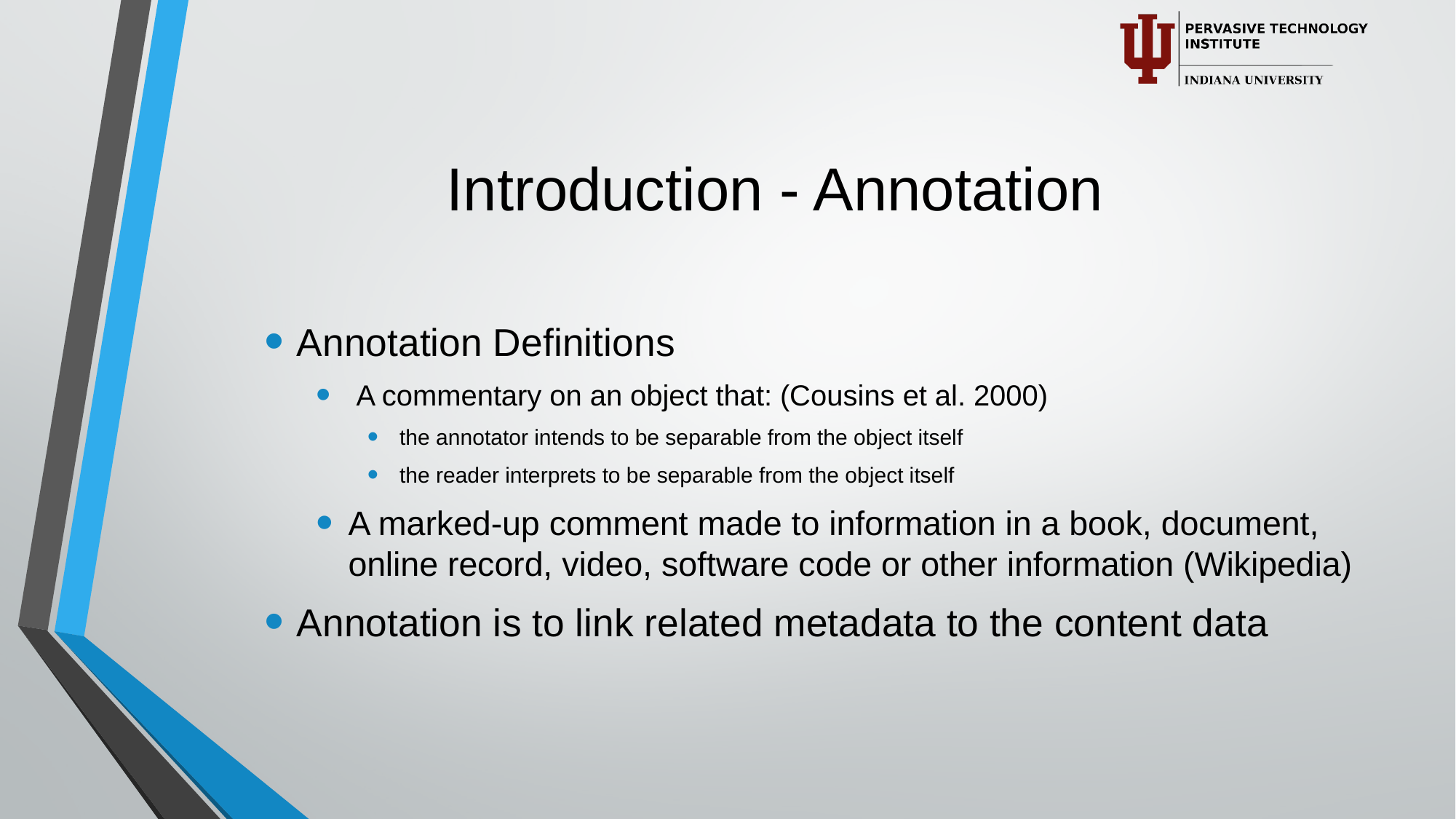

# Introduction - Annotation

Annotation Definitions
 A commentary on an object that: (Cousins et al. 2000)
the annotator intends to be separable from the object itself
the reader interprets to be separable from the object itself
A marked-up comment made to information in a book, document, online record, video, software code or other information (Wikipedia)
Annotation is to link related metadata to the content data